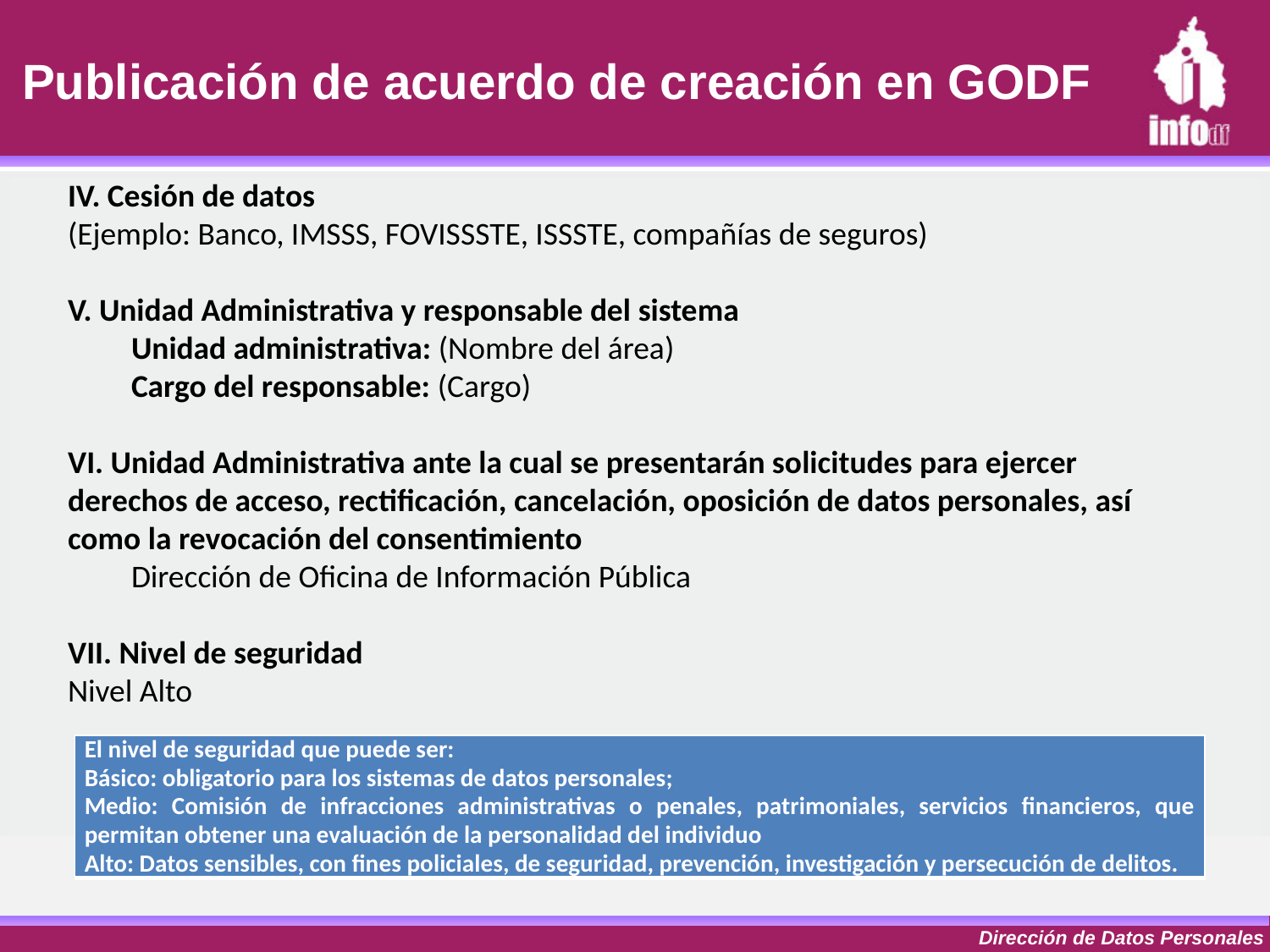

# Publicación de acuerdo de creación en GODF
IV. Cesión de datos
(Ejemplo: Banco, IMSSS, FOVISSSTE, ISSSTE, compañías de seguros)

V. Unidad Administrativa y responsable del sistema
Unidad administrativa: (Nombre del área)
Cargo del responsable: (Cargo)

VI. Unidad Administrativa ante la cual se presentarán solicitudes para ejercer derechos de acceso, rectificación, cancelación, oposición de datos personales, así como la revocación del consentimiento
Dirección de Oficina de Información Pública

VII. Nivel de seguridad
Nivel Alto

| El nivel de seguridad que puede ser: Básico: obligatorio para los sistemas de datos personales; Medio: Comisión de infracciones administrativas o penales, patrimoniales, servicios financieros, que permitan obtener una evaluación de la personalidad del individuo Alto: Datos sensibles, con fines policiales, de seguridad, prevención, investigación y persecución de delitos. |
| --- |